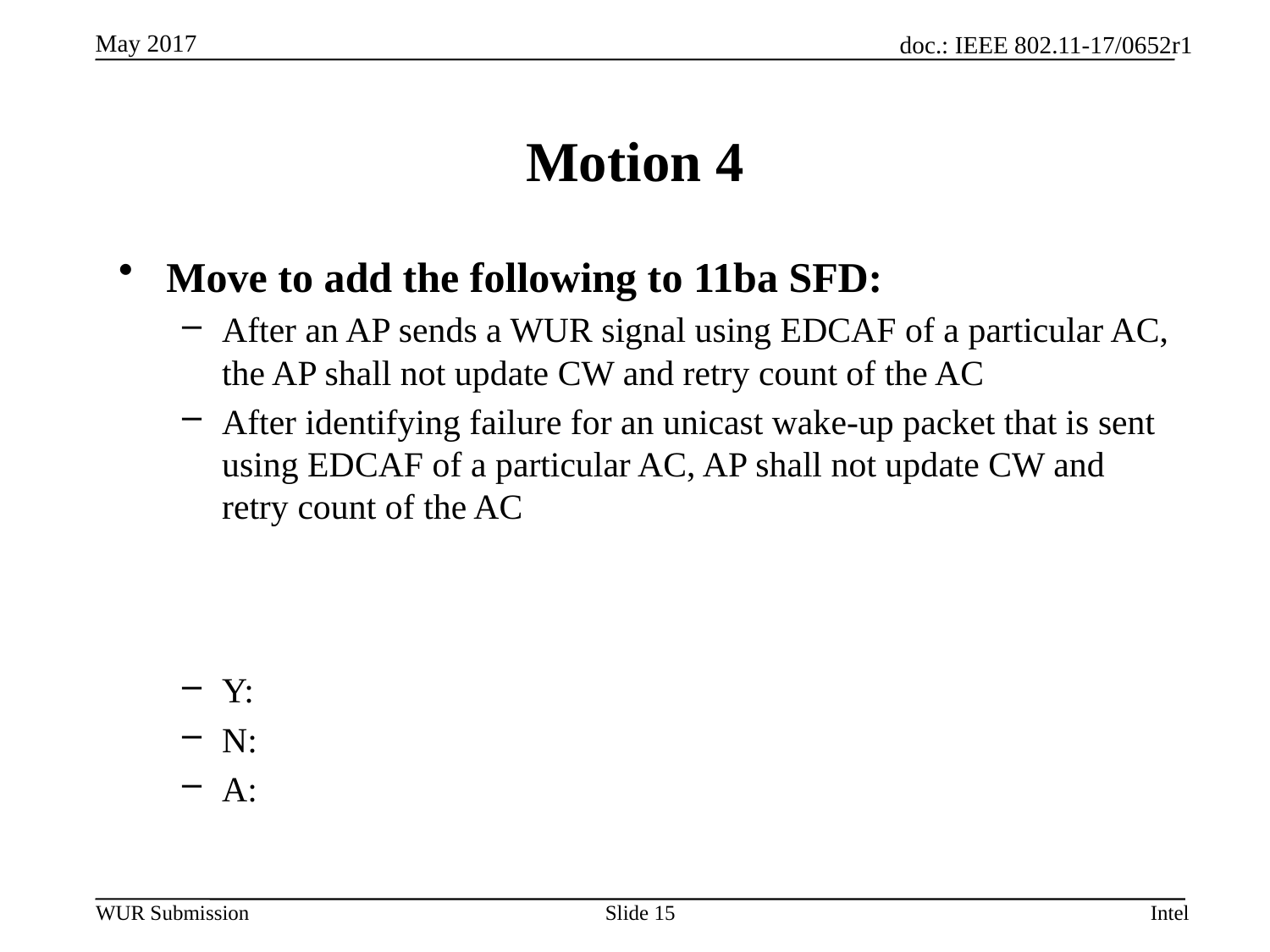

# Motion 4
Move to add the following to 11ba SFD:
After an AP sends a WUR signal using EDCAF of a particular AC, the AP shall not update CW and retry count of the AC
After identifying failure for an unicast wake-up packet that is sent using EDCAF of a particular AC, AP shall not update CW and retry count of the AC

Y:
N:
A:

Slide 15
Intel